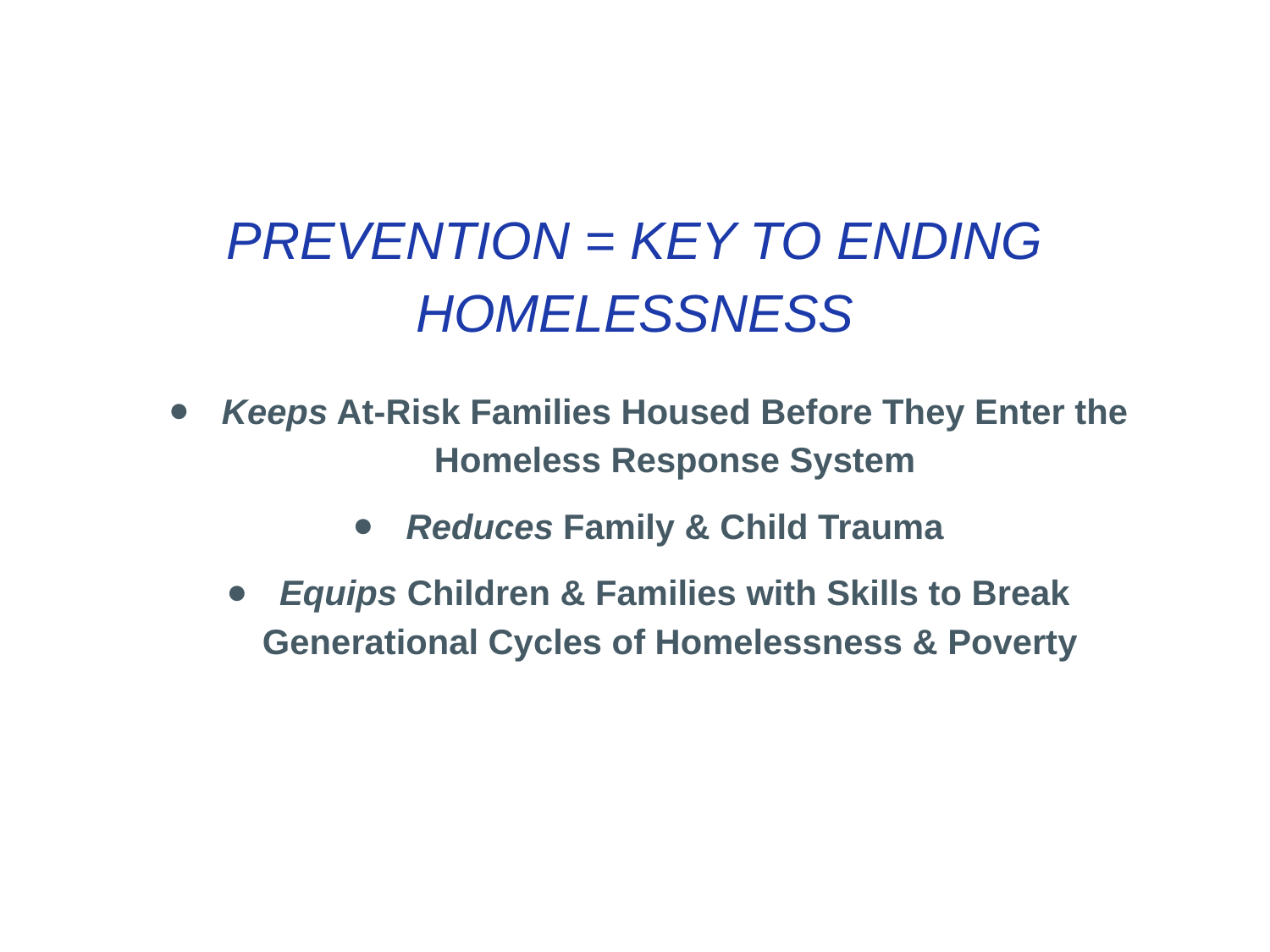

# PREVENTION = KEY TO ENDING HOMELESSNESS
Keeps At-Risk Families Housed Before They Enter the Homeless Response System
Reduces Family & Child Trauma
Equips Children & Families with Skills to Break Generational Cycles of Homelessness & Poverty